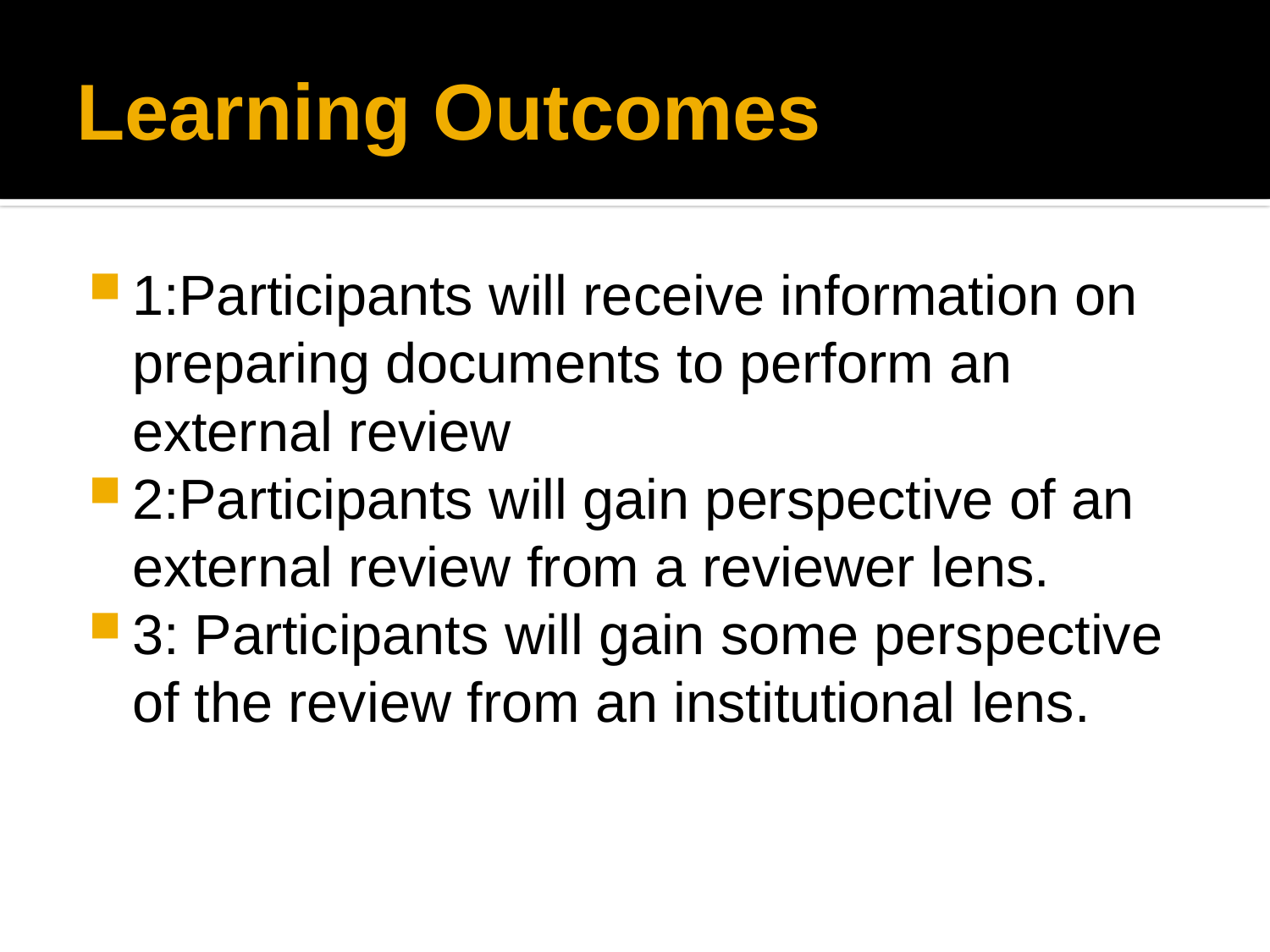

# Learning Outcomes
1:Participants will receive information on preparing documents to perform an external review
2:Participants will gain perspective of an external review from a reviewer lens.
3: Participants will gain some perspective of the review from an institutional lens.